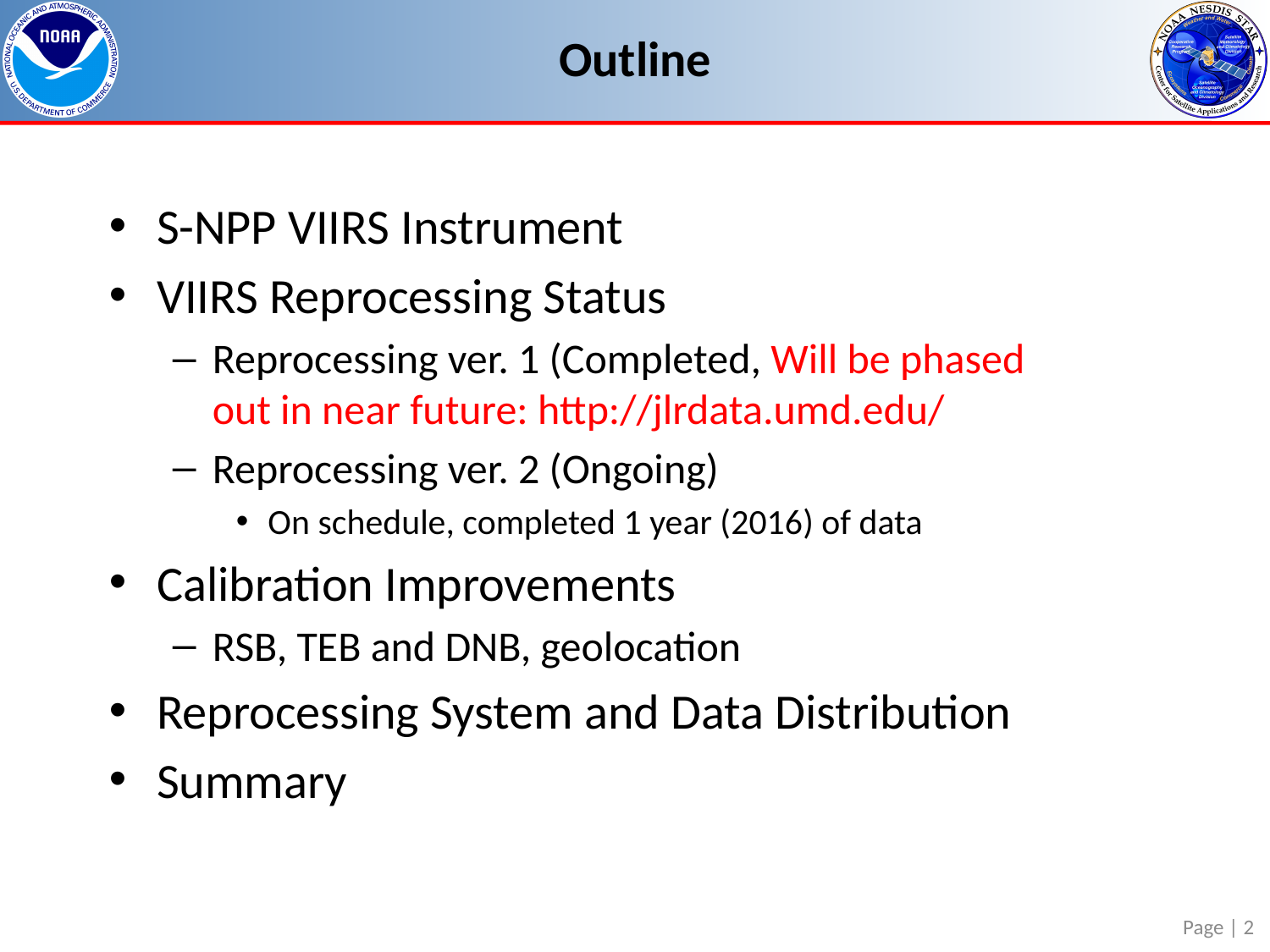

# Outline
S-NPP VIIRS Instrument
VIIRS Reprocessing Status
Reprocessing ver. 1 (Completed, Will be phased out in near future: http://jlrdata.umd.edu/
Reprocessing ver. 2 (Ongoing)
On schedule, completed 1 year (2016) of data
Calibration Improvements
RSB, TEB and DNB, geolocation
Reprocessing System and Data Distribution
Summary

Page | 2